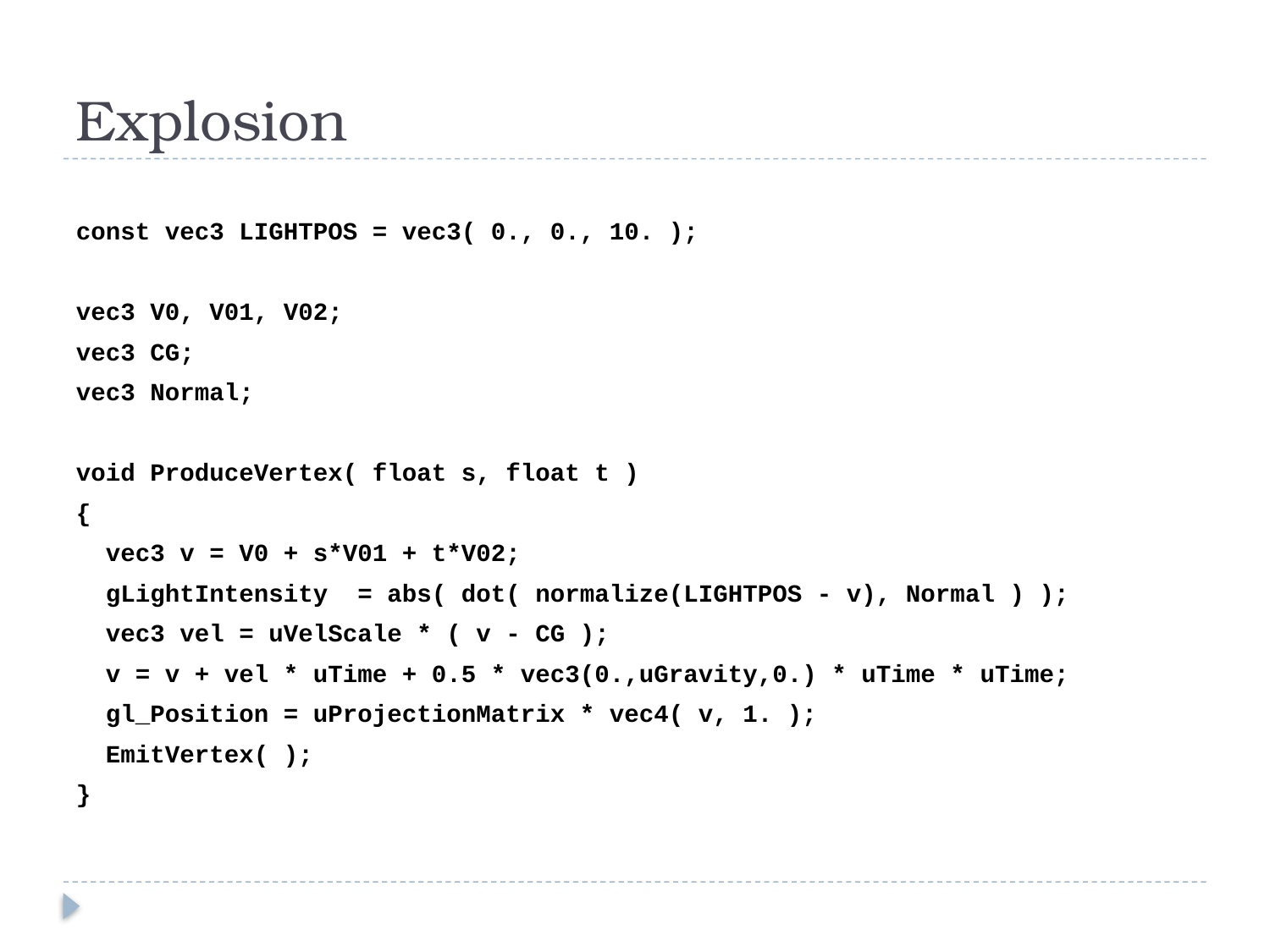

# Explosion

const vec3 LIGHTPOS = vec3( 0., 0., 10. );

vec3 V0, V01, V02;
vec3 CG;
vec3 Normal;

void ProduceVertex( float s, float t )
{
  vec3 v = V0 + s*V01 + t*V02;
  gLightIntensity  = abs( dot( normalize(LIGHTPOS - v), Normal ) );
  vec3 vel = uVelScale * ( v - CG );
  v = v + vel * uTime + 0.5 * vec3(0.,uGravity,0.) * uTime * uTime;
  gl_Position = uProjectionMatrix * vec4( v, 1. );
  EmitVertex( );
}